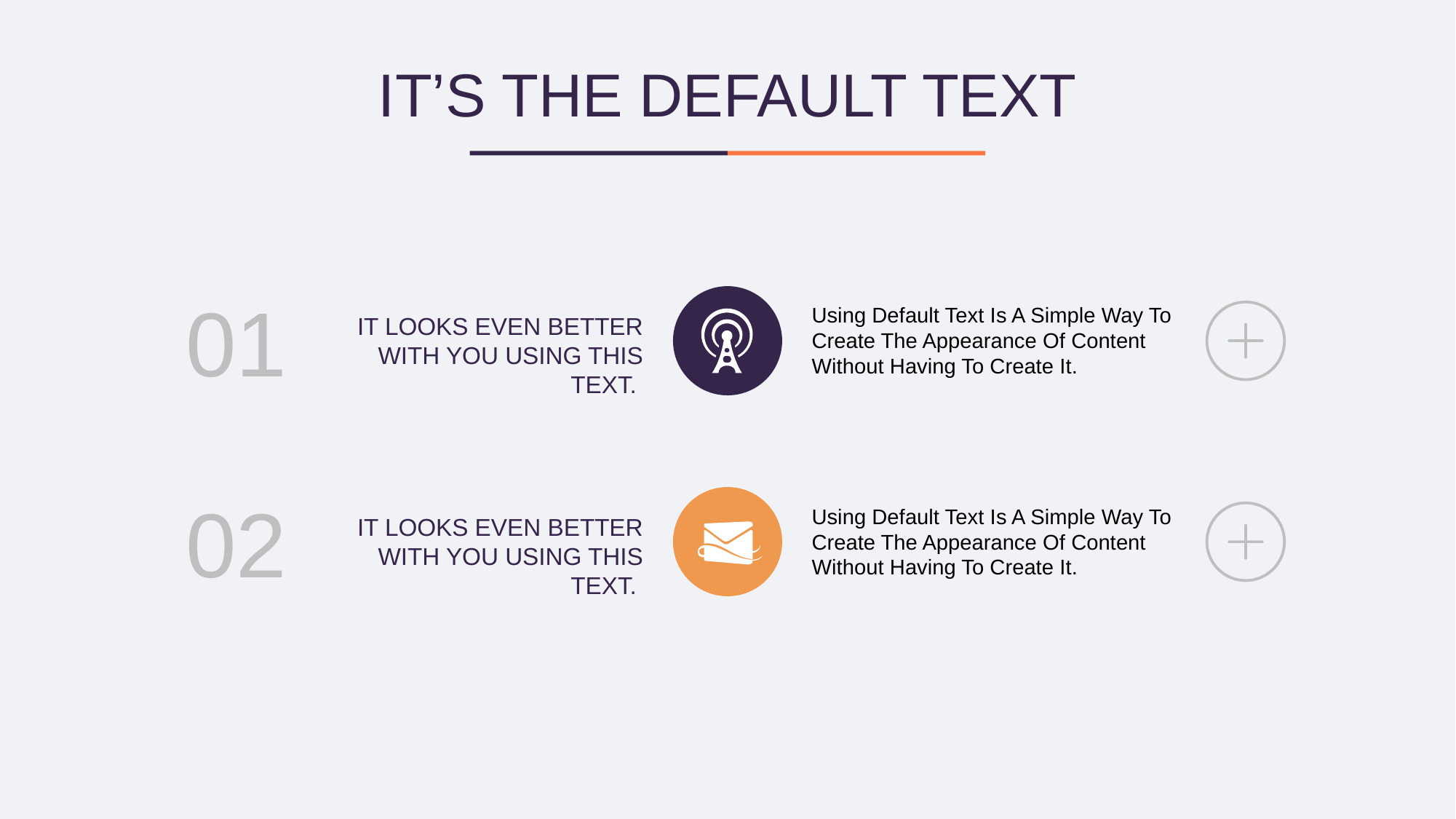

# IT’S THE DEFAULT TEXT
01

Using Default Text Is A Simple Way To Create The Appearance Of Content Without Having To Create It.

IT LOOKS EVEN BETTER WITH YOU USING THIS TEXT.

02

Using Default Text Is A Simple Way To Create The Appearance Of Content Without Having To Create It.

IT LOOKS EVEN BETTER WITH YOU USING THIS TEXT.